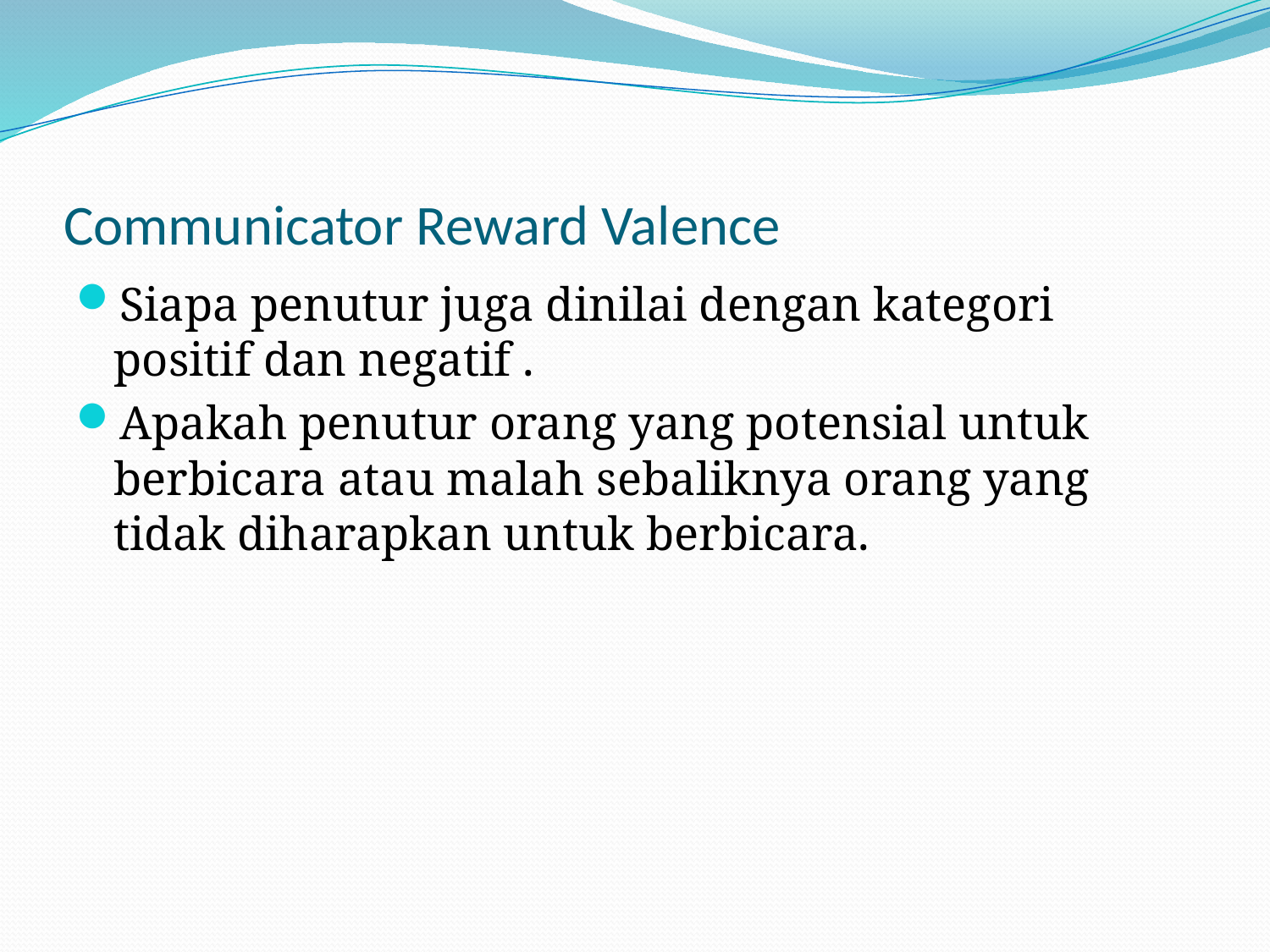

# Communicator Reward Valence
Siapa penutur juga dinilai dengan kategori positif dan negatif .
Apakah penutur orang yang potensial untuk berbicara atau malah sebaliknya orang yang tidak diharapkan untuk berbicara.